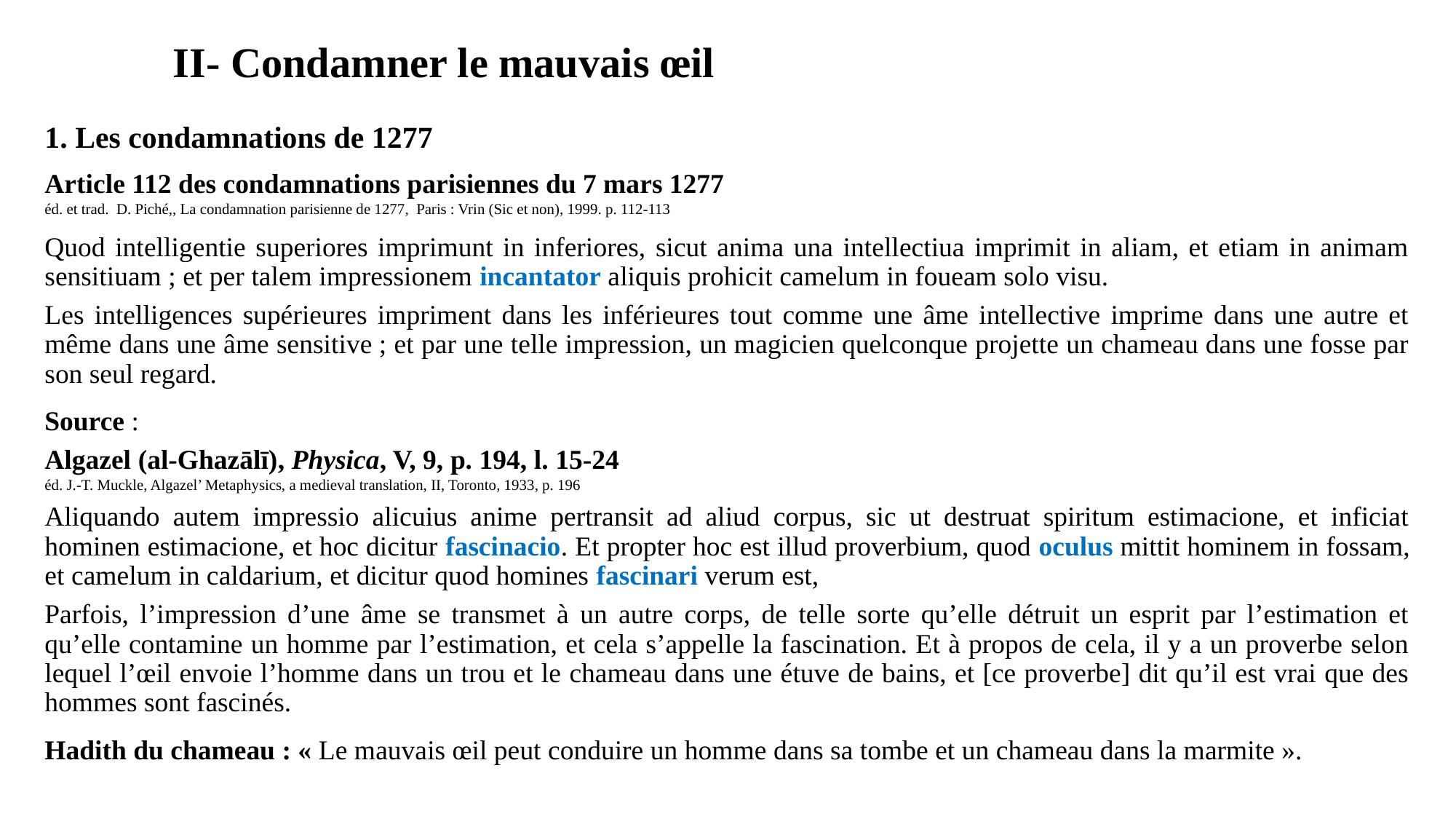

II- Condamner le mauvais œil
1. Les condamnations de 1277
Article 112 des condamnations parisiennes du 7 mars 1277
éd. et trad.  D. Piché,, La condamnation parisienne de 1277,  Paris : Vrin (Sic et non), 1999. p. 112-113
Quod intelligentie superiores imprimunt in inferiores, sicut anima una intellectiua imprimit in aliam, et etiam in animam sensitiuam ; et per talem impressionem incantator aliquis prohicit camelum in foueam solo visu.
Les intelligences supérieures impriment dans les inférieures tout comme une âme intellective imprime dans une autre et même dans une âme sensitive ; et par une telle impression, un magicien quelconque projette un chameau dans une fosse par son seul regard.
Source :
Algazel (al-Ghazālī), Physica, V, 9, p. 194, l. 15-24
éd. J.-T. Muckle, Algazel’ Metaphysics, a medieval translation, II, Toronto, 1933, p. 196
Aliquando autem impressio alicuius anime pertransit ad aliud corpus, sic ut destruat spiritum estimacione, et inficiat hominen estimacione, et hoc dicitur fascinacio. Et propter hoc est illud proverbium, quod oculus mittit hominem in fossam, et camelum in caldarium, et dicitur quod homines fascinari verum est,
Parfois, l’impression d’une âme se transmet à un autre corps, de telle sorte qu’elle détruit un esprit par l’estimation et qu’elle contamine un homme par l’estimation, et cela s’appelle la fascination. Et à propos de cela, il y a un proverbe selon lequel l’œil envoie l’homme dans un trou et le chameau dans une étuve de bains, et [ce proverbe] dit qu’il est vrai que des hommes sont fascinés.
Hadith du chameau : « Le mauvais œil peut conduire un homme dans sa tombe et un chameau dans la marmite ».